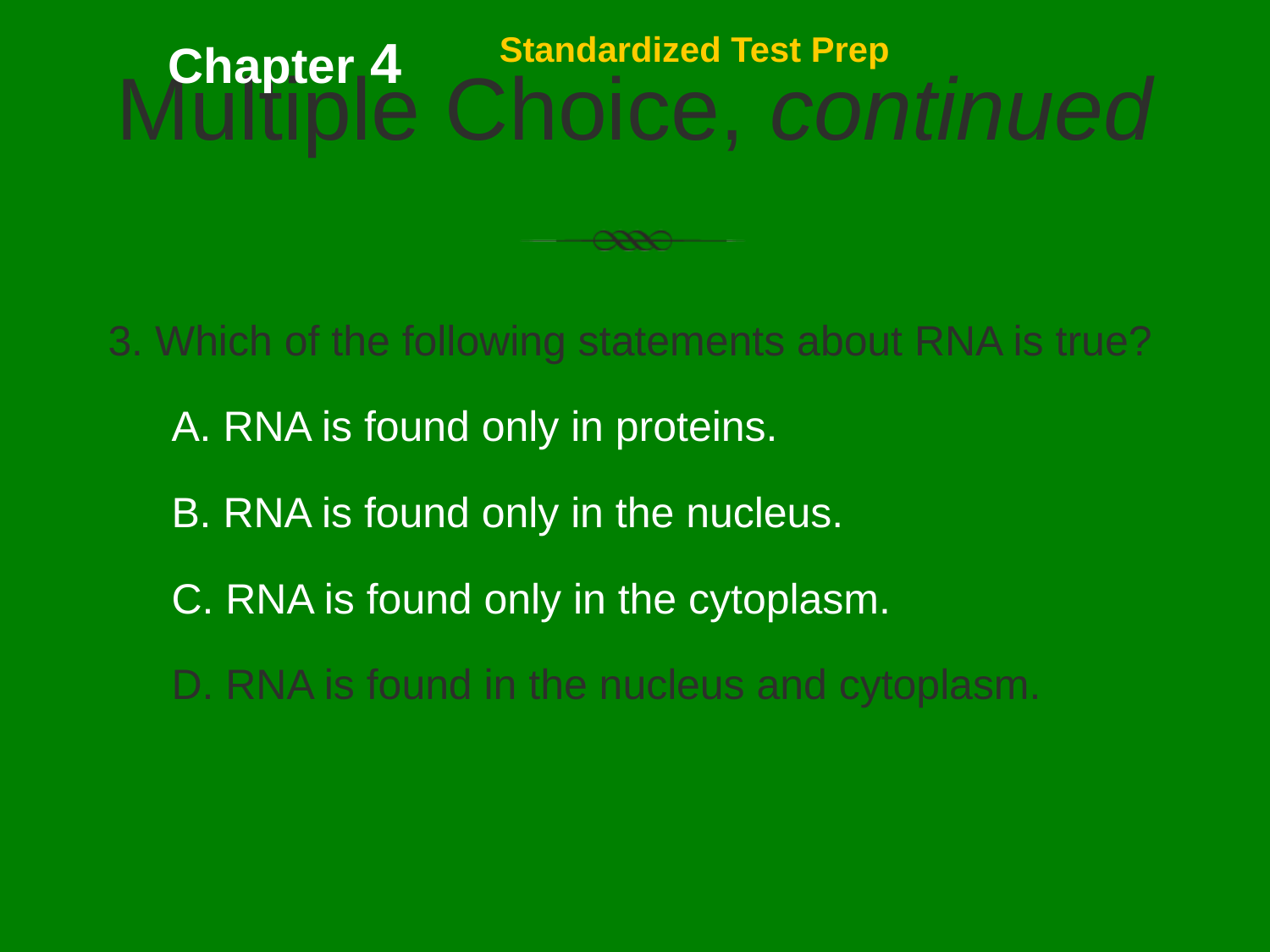

# Multiple Choice, continued
Chapter 4
Standardized Test Prep
3. Which of the following statements about RNA is true?
	A. RNA is found only in proteins.
	B. RNA is found only in the nucleus.
	C. RNA is found only in the cytoplasm.
	D. RNA is found in the nucleus and cytoplasm.